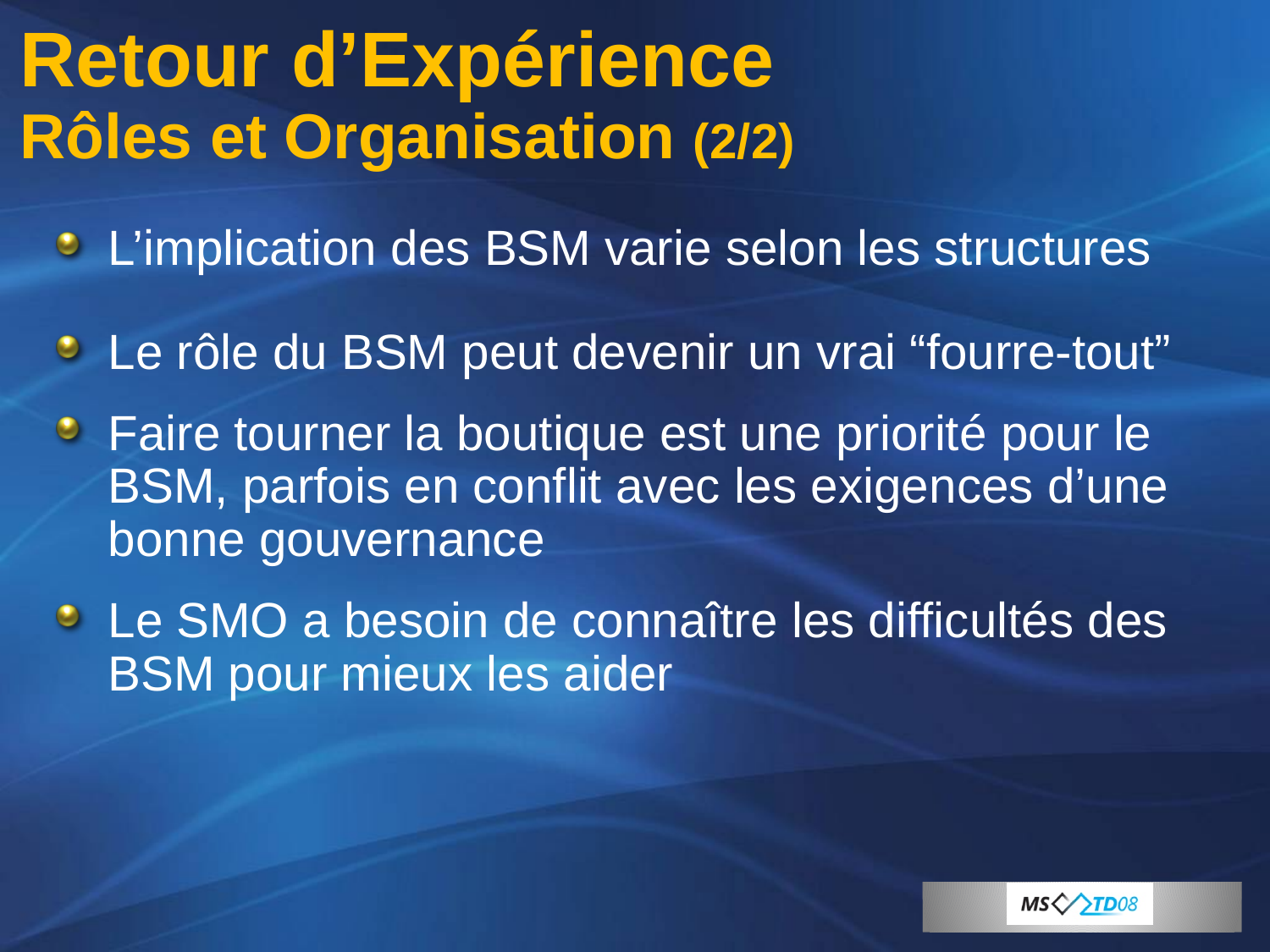

# Retour d’Expérience Rôles et Organisation (2/2)

L’implication des BSM varie selon les structures

Le rôle du BSM peut devenir un vrai “fourre-tout”

Faire tourner la boutique est une priorité pour le BSM, parfois en conflit avec les exigences d’une bonne gouvernance

Le SMO a besoin de connaître les difficultés des BSM pour mieux les aider